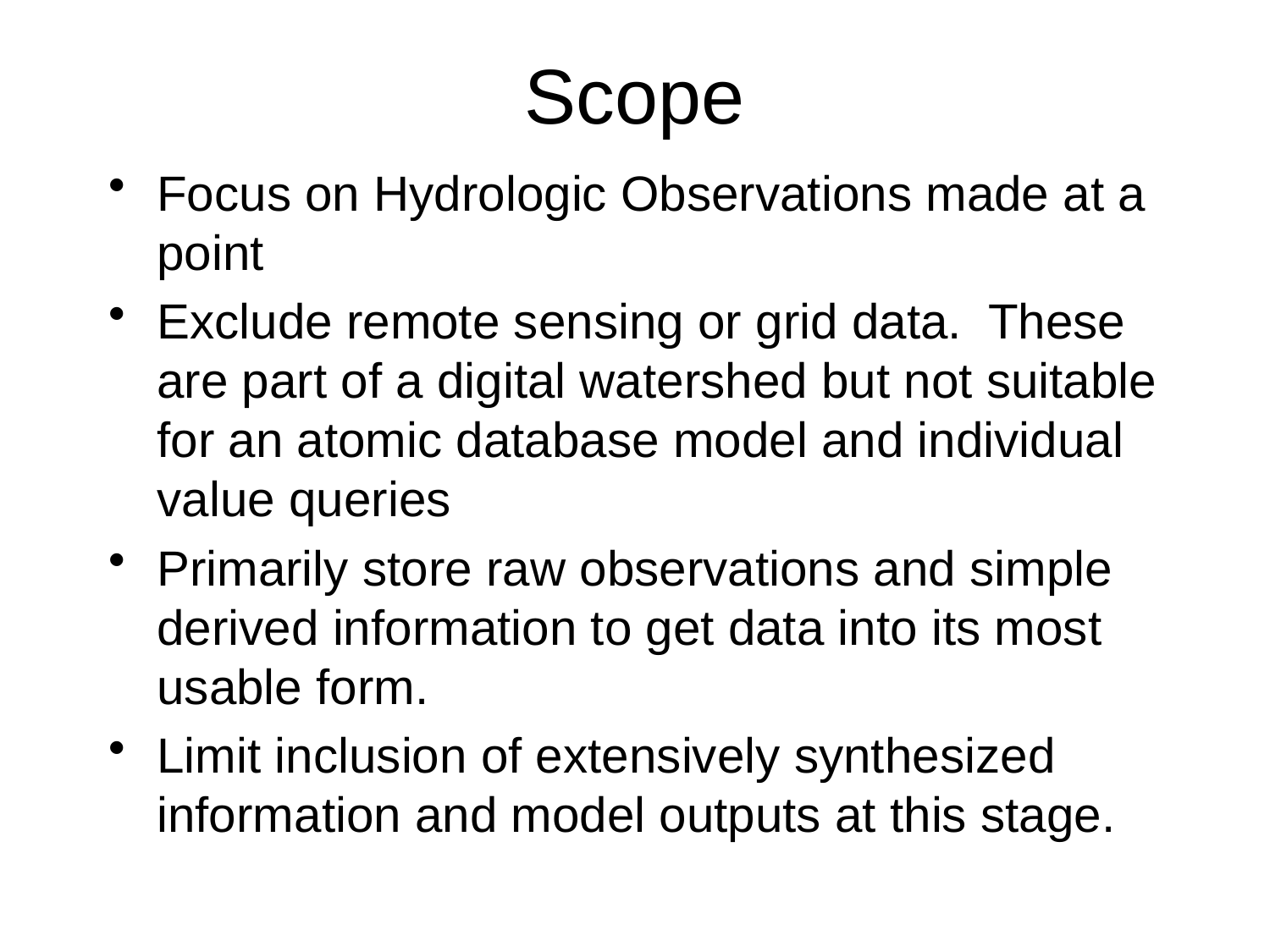

# Scope
Focus on Hydrologic Observations made at a point
Exclude remote sensing or grid data.  These are part of a digital watershed but not suitable for an atomic database model and individual value queries
Primarily store raw observations and simple derived information to get data into its most usable form.
Limit inclusion of extensively synthesized information and model outputs at this stage.